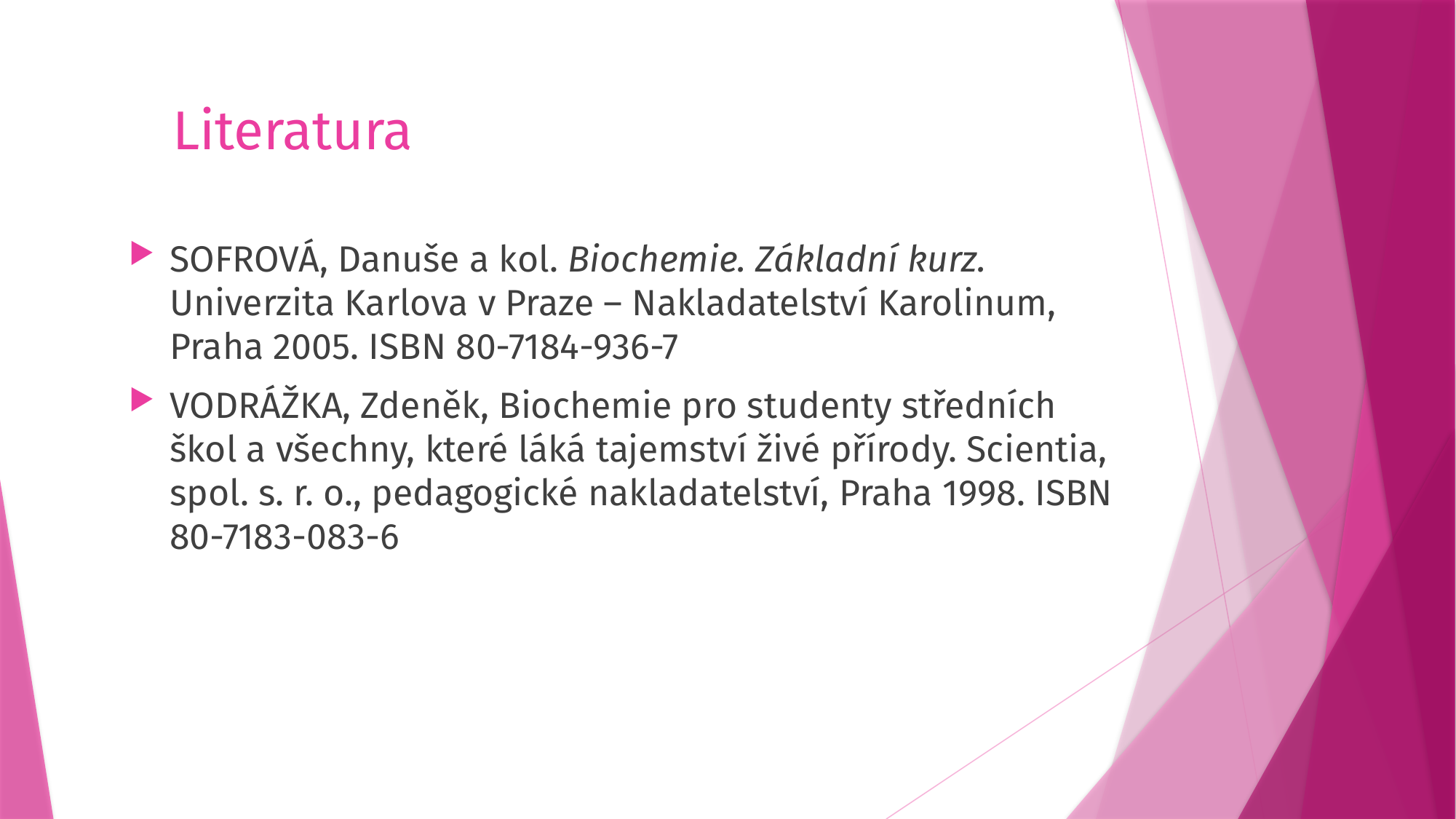

# Literatura
SOFROVÁ, Danuše a kol. Biochemie. Základní kurz. Univerzita Karlova v Praze – Nakladatelství Karolinum, Praha 2005. ISBN 80-7184-936-7
VODRÁŽKA, Zdeněk, Biochemie pro studenty středních škol a všechny, které láká tajemství živé přírody. Scientia, spol. s. r. o., pedagogické nakladatelství, Praha 1998. ISBN 80-7183-083-6